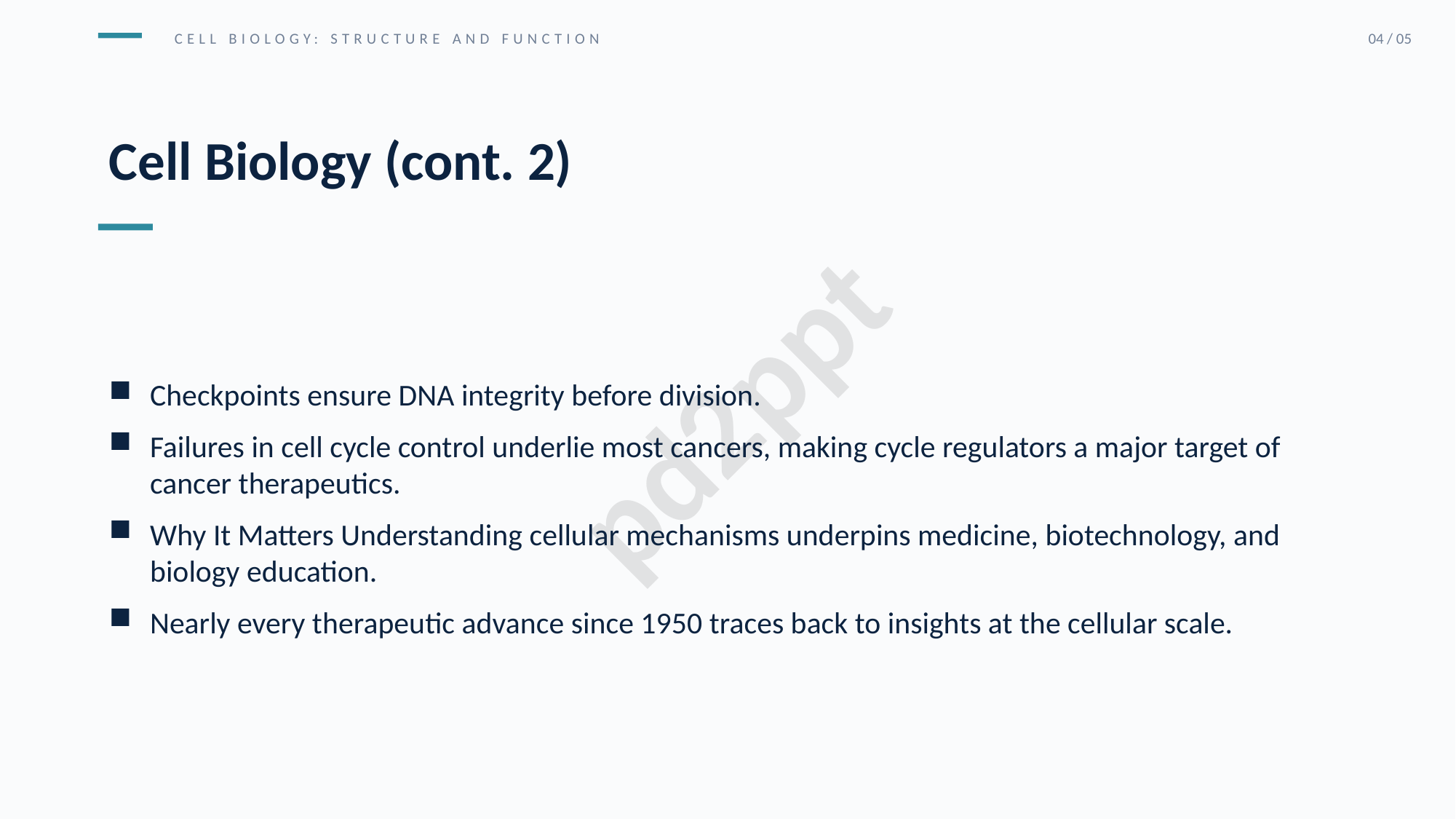

pd2ppt
CELL BIOLOGY: STRUCTURE AND FUNCTION
04 / 05

Cell Biology (cont. 2)

Checkpoints ensure DNA integrity before division.
Failures in cell cycle control underlie most cancers, making cycle regulators a major target of cancer therapeutics.
Why It Matters Understanding cellular mechanisms underpins medicine, biotechnology, and biology education.
Nearly every therapeutic advance since 1950 traces back to insights at the cellular scale.